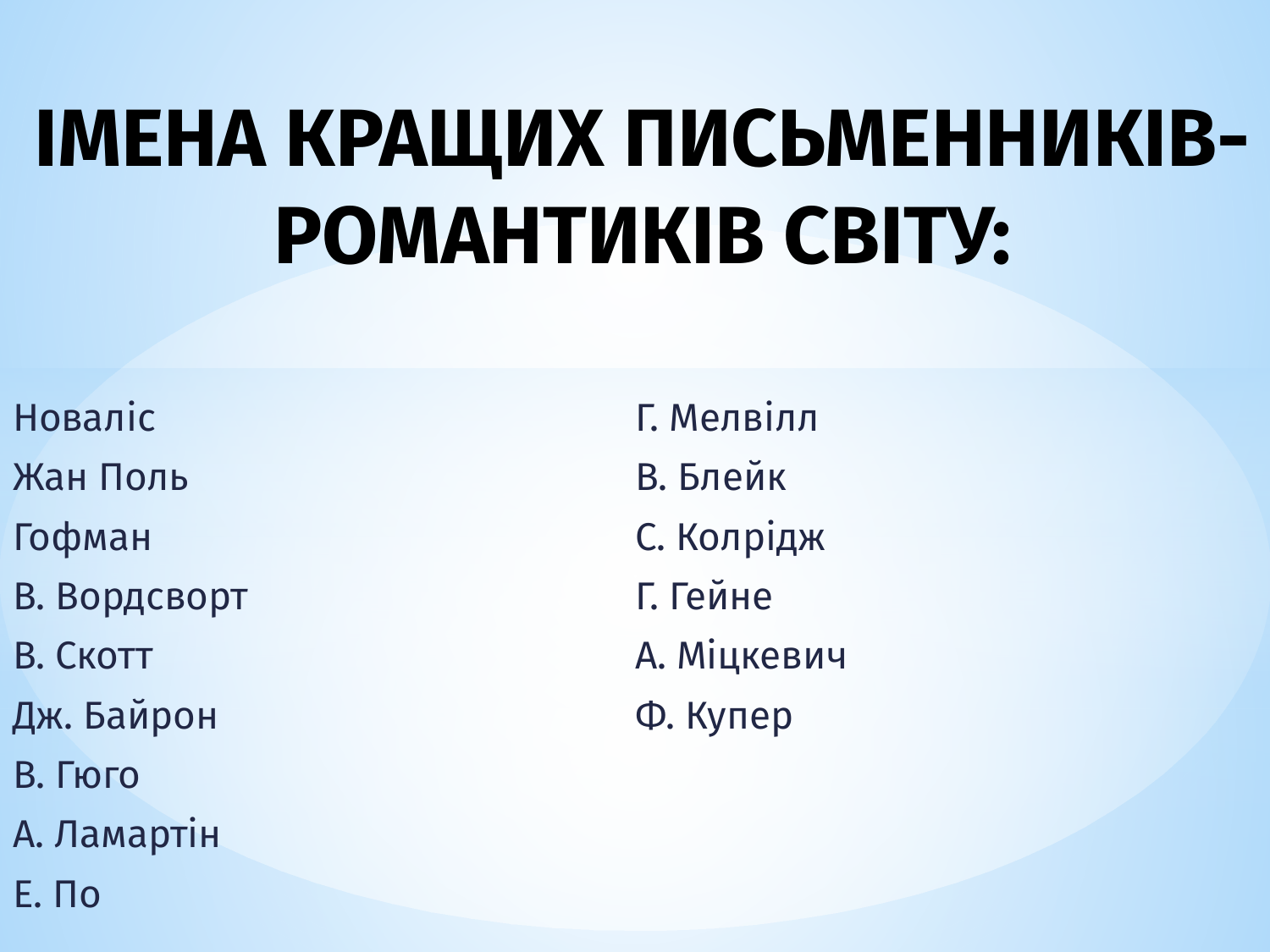

# ІМЕНА КРАЩИХ ПИСЬМЕННИКІВ-РОМАНТИКІВ СВІТУ:
Новаліс
Жан Поль
Гофман
В. Вордсворт
В. Скотт
Дж. Байрон
В. Гюго
А. Ламартін
Е. По
Г. Мелвілл
В. Блейк
С. Колрідж
Г. Гейне
А. Міцкевич
Ф. Купер